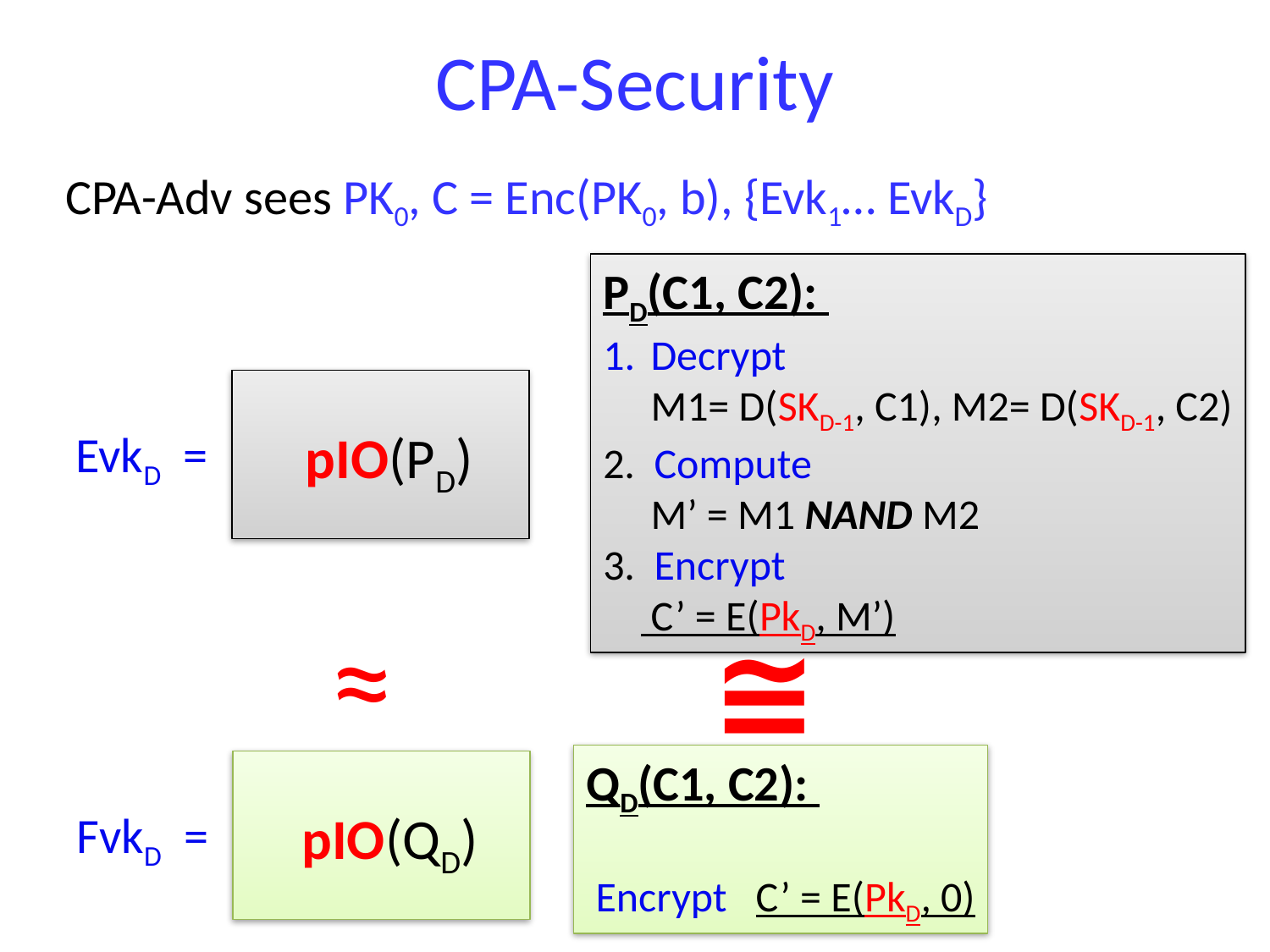

CPA-Security
CPA-Adv sees PK0, C = Enc(PK0, b), {Evk1… EvkD}
PD(C1, C2):
Decrypt
     M1= D(SKD-1, C1), M2= D(SKD-1, C2)
2.  Compute
     M’ = M1 NAND M2
3.  Encrypt
     C’ = E(PkD, M’)

pIO(PD)
EvkD  =
≈
≅
QD(C1, C2):

 Encrypt   C’ = E(PkD, 0)

pIO(QD)
FvkD  =